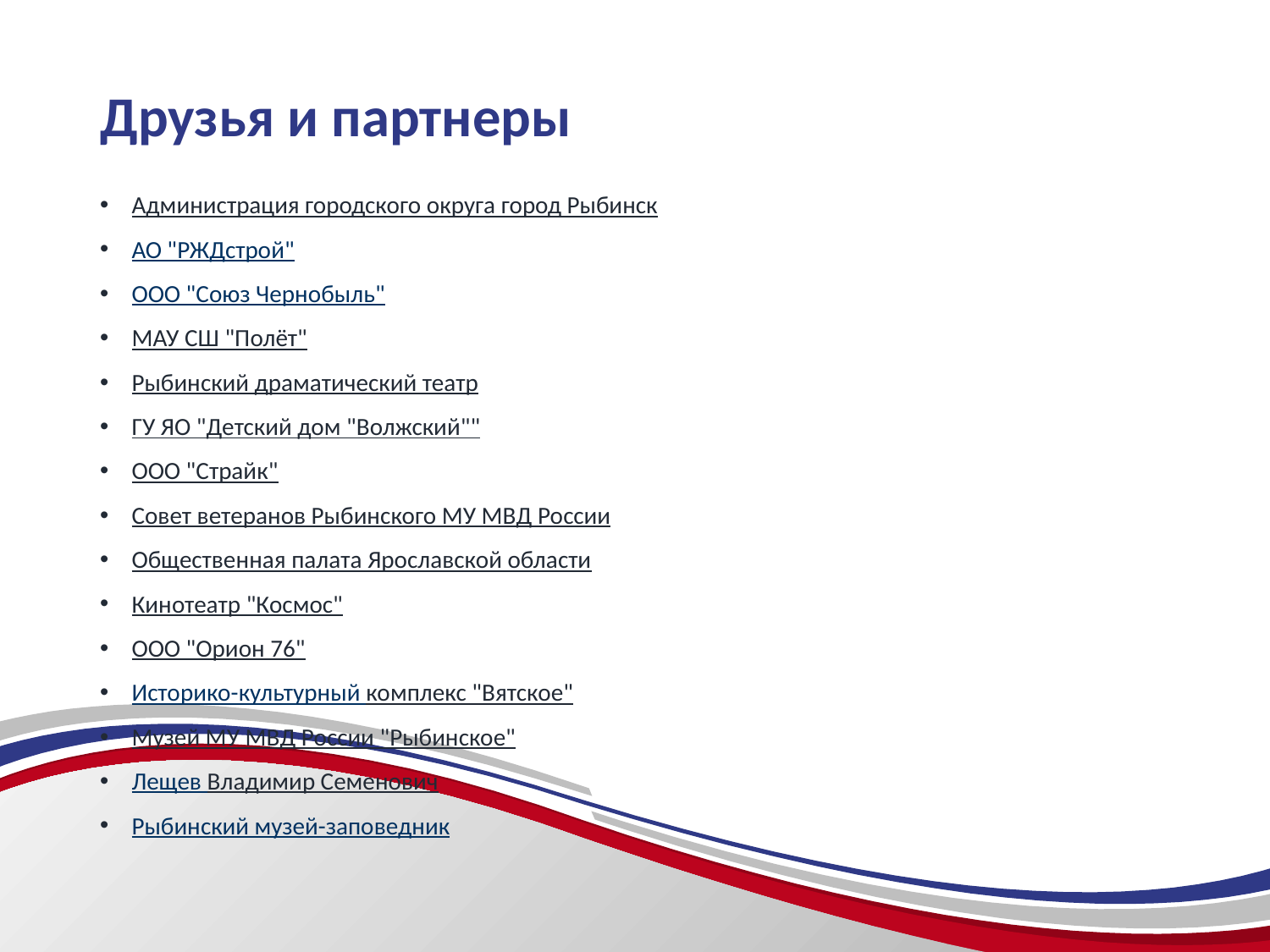

# Друзья и партнеры
Администрация городского округа город Рыбинск
АО "РЖДстрой"
ООО "Союз Чернобыль"
МАУ СШ "Полёт"
Рыбинский драматический театр
ГУ ЯО "Детский дом "Волжский""
ООО "Страйк"
Совет ветеранов Рыбинского МУ МВД России
Общественная палата Ярославской области
Кинотеатр "Космос"
ООО "Орион 76"
Историко-культурный комплекс "Вятское"
Музей МУ МВД России "Рыбинское"
Лещев Владимир Семенович
Рыбинский музей-заповедник